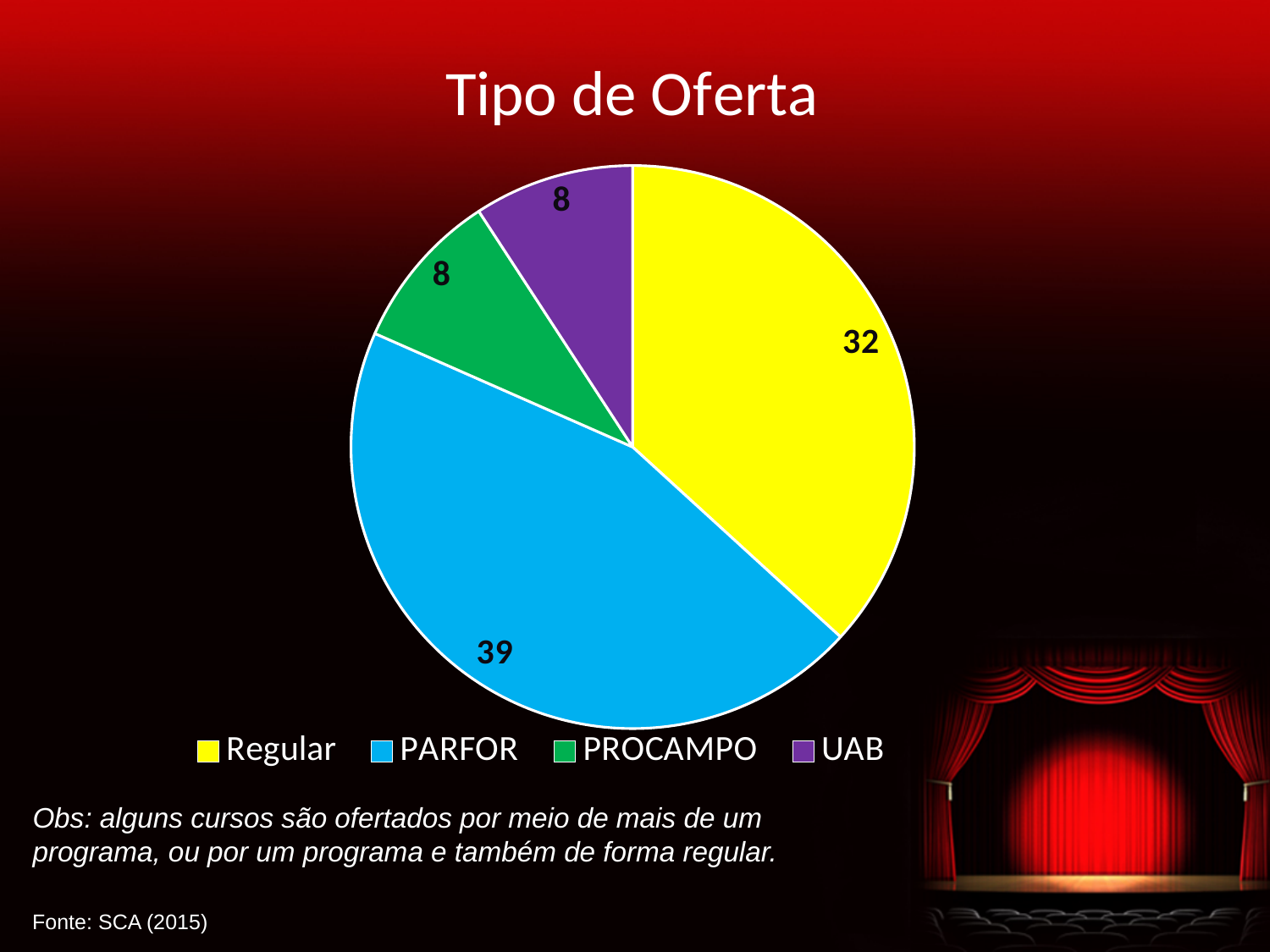

### Chart: Tipo de Oferta

| Category |  |
|---|---|
| Regular | 32.0 |
| PARFOR | 39.0 |
| PROCAMPO | 8.0 |
| UAB | 8.0 |
Obs: alguns cursos são ofertados por meio de mais de um programa, ou por um programa e também de forma regular.
Fonte: SCA (2015)